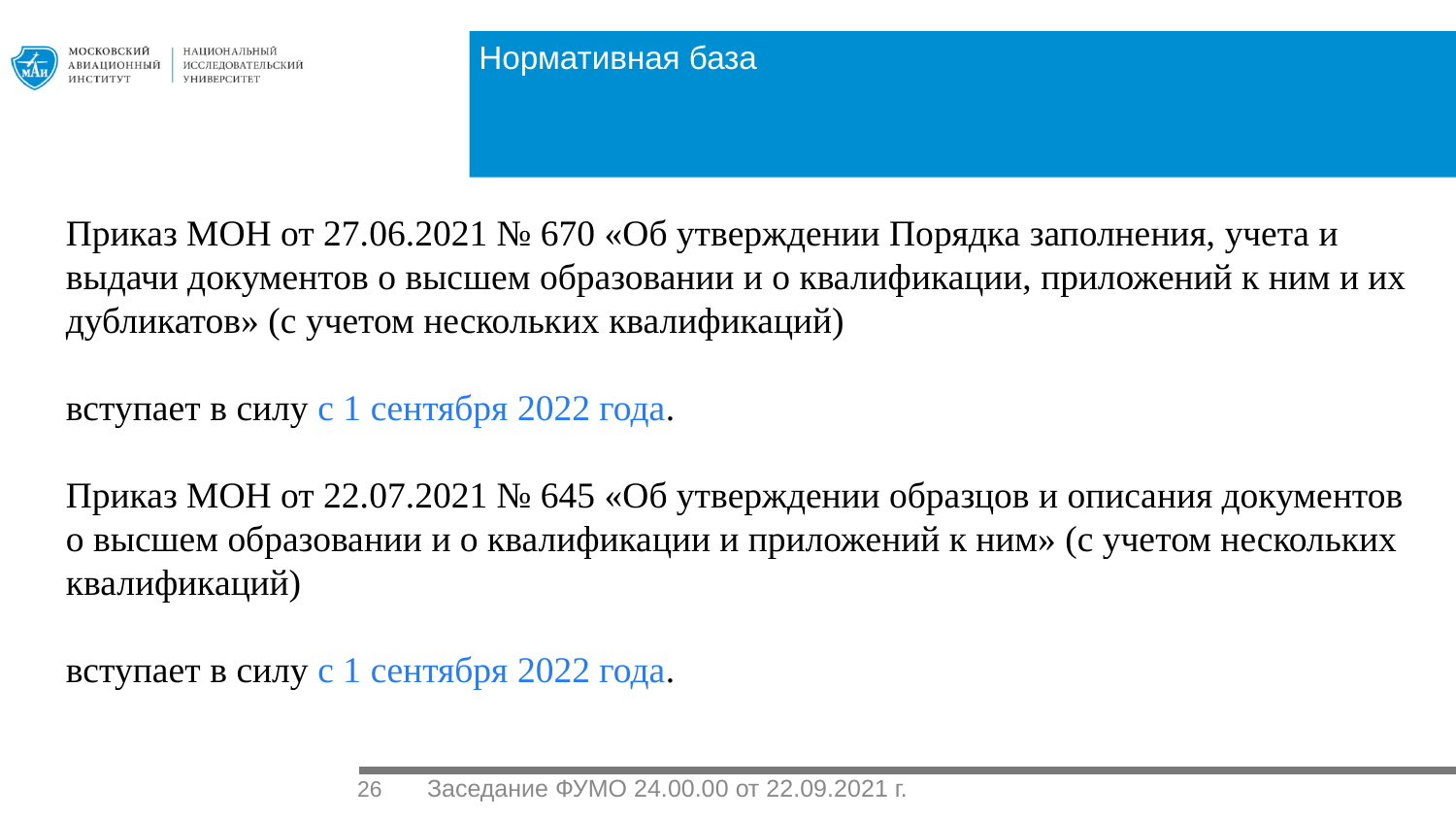

Нормативная база
1.1.
Приказ МОН от 27.06.2021 № 670 «Об утверждении Порядка заполнения, учета и выдачи документов о высшем образовании и о квалификации, приложений к ним и их дубликатов» (с учетом нескольких квалификаций)

вступает в силу с 1 сентября 2022 года.

Приказ МОН от 22.07.2021 № 645 «Об утверждении образцов и описания документов о высшем образовании и о квалификации и приложений к ним» (с учетом нескольких квалификаций)

вступает в силу с 1 сентября 2022 года.

26
Заседание ФУМО 24.00.00 от 22.09.2021 г.